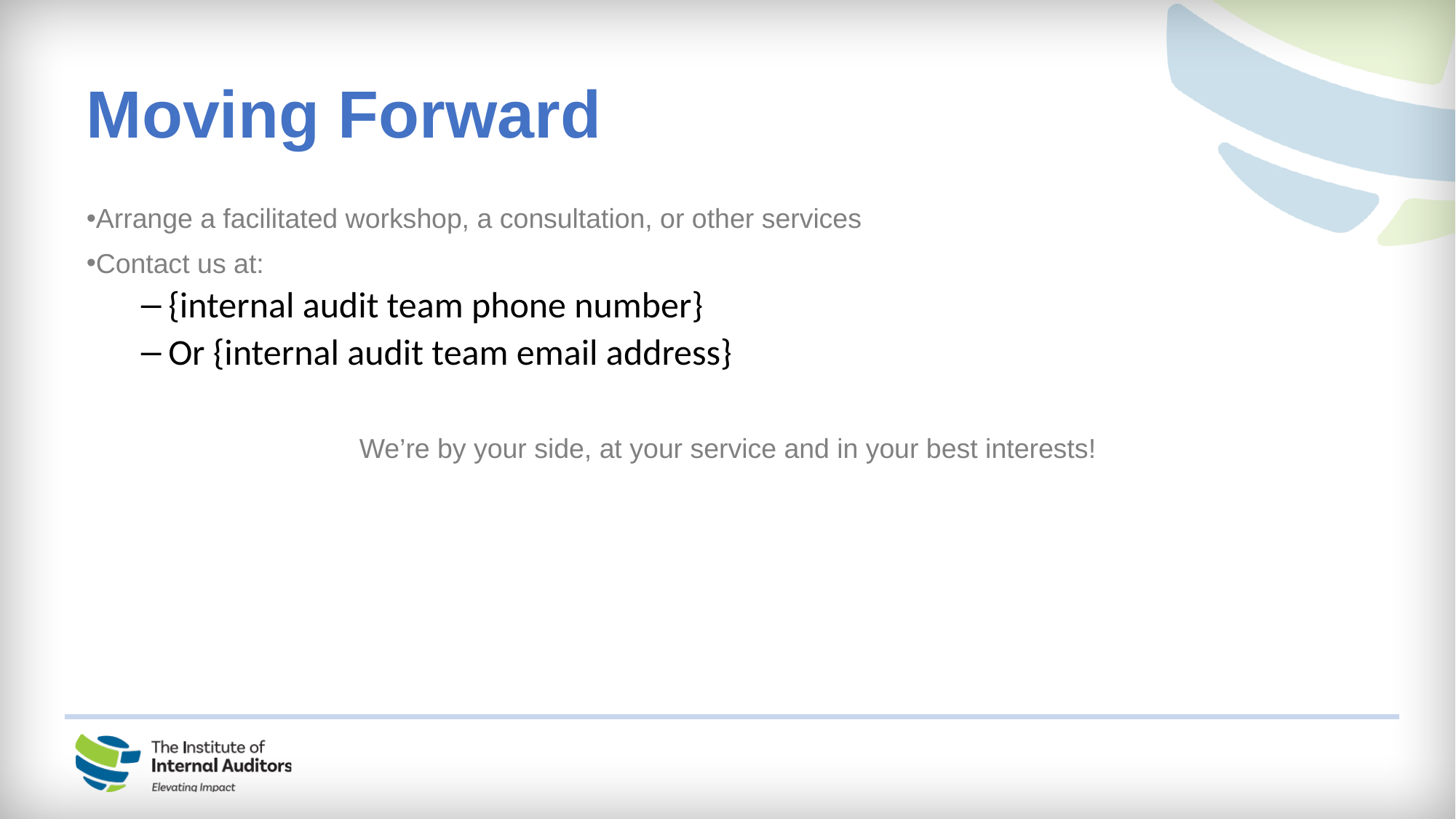

Moving Forward
Arrange a facilitated workshop, a consultation, or other services
Contact us at:
{internal audit team phone number}
Or {internal audit team email address}

We’re by your side, at your service and in your best interests!